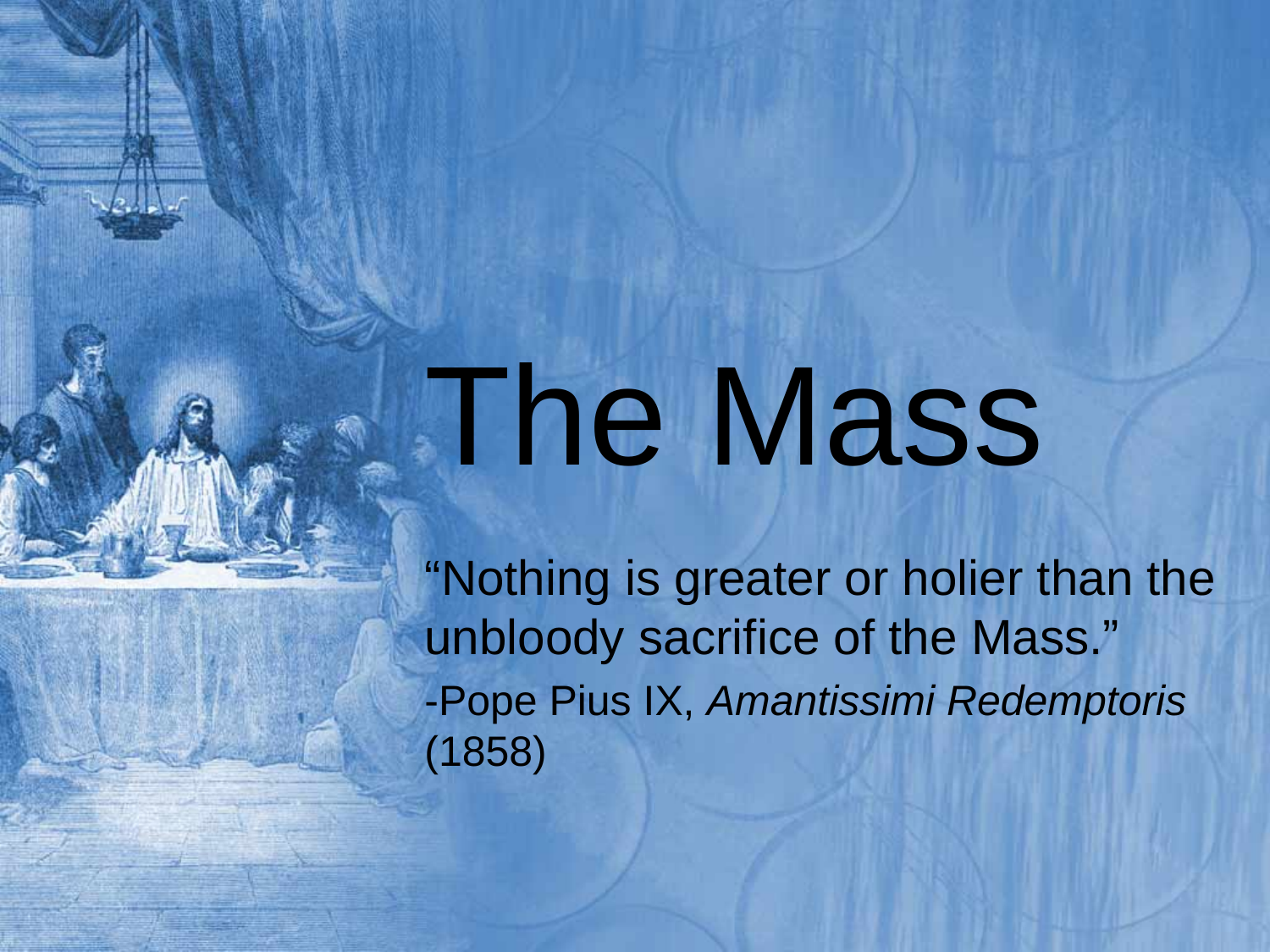

# The Mass
“Nothing is greater or holier than the unbloody sacrifice of the Mass.”
-Pope Pius IX, Amantissimi Redemptoris (1858)